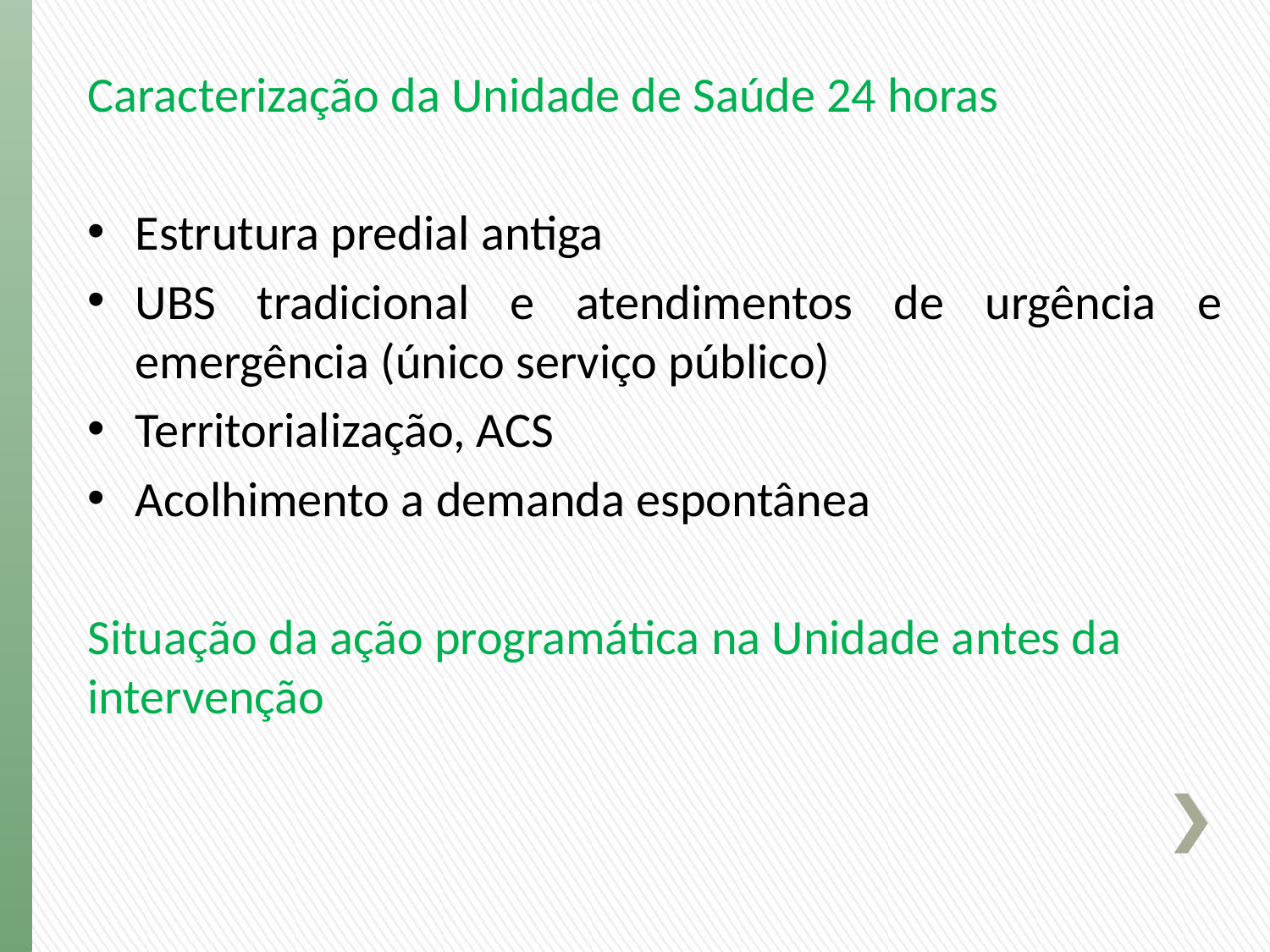

Caracterização da Unidade de Saúde 24 horas

Estrutura predial antiga
UBS tradicional e atendimentos de urgência e emergência (único serviço público)
Territorialização, ACS
Acolhimento a demanda espontânea

Situação da ação programática na Unidade antes da intervenção